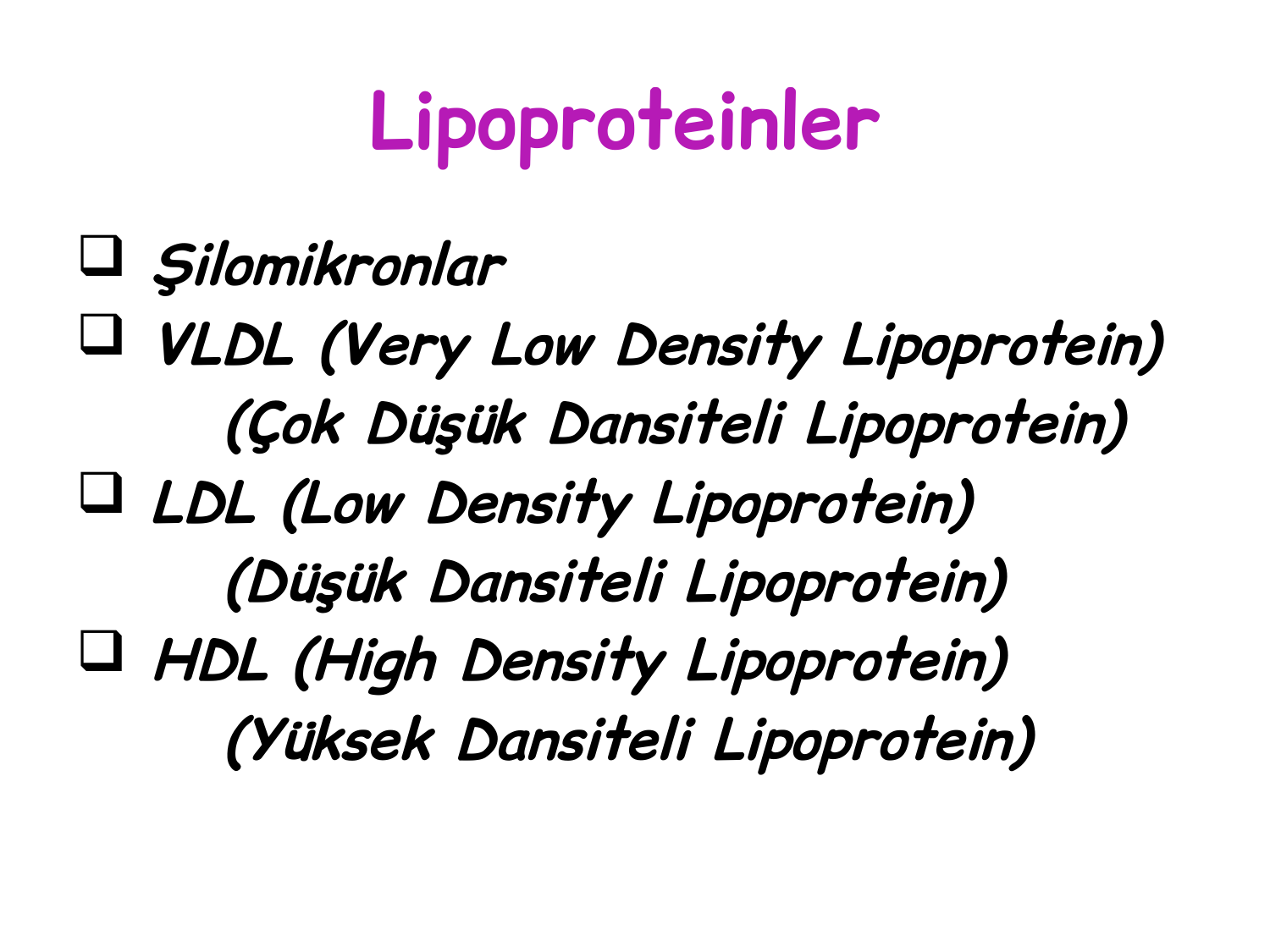

# Lipoproteinler
 Şilomikronlar
 VLDL (Very Low Density Lipoprotein)
      (Çok Düşük Dansiteli Lipoprotein)
 LDL (Low Density Lipoprotein)
      (Düşük Dansiteli Lipoprotein)
 HDL (High Density Lipoprotein)
      (Yüksek Dansiteli Lipoprotein)